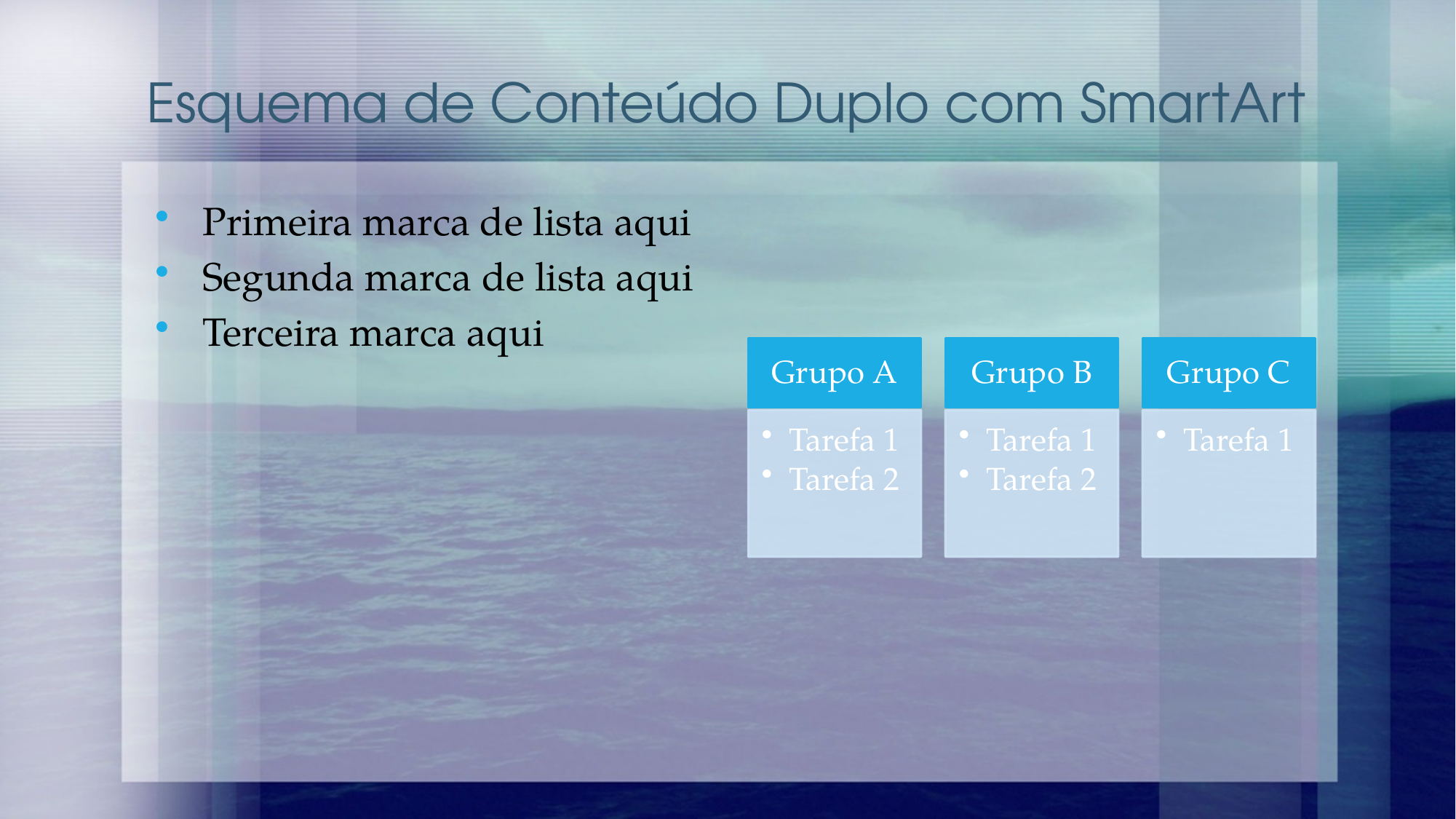

# Esquema de Conteúdo Duplo com SmartArt
Grupo A
Tarefa 1
Tarefa 2
Grupo B
Tarefa 1
Tarefa 2
Grupo C
Tarefa 1
Primeira marca de lista aqui
Segunda marca de lista aqui
Terceira marca aqui